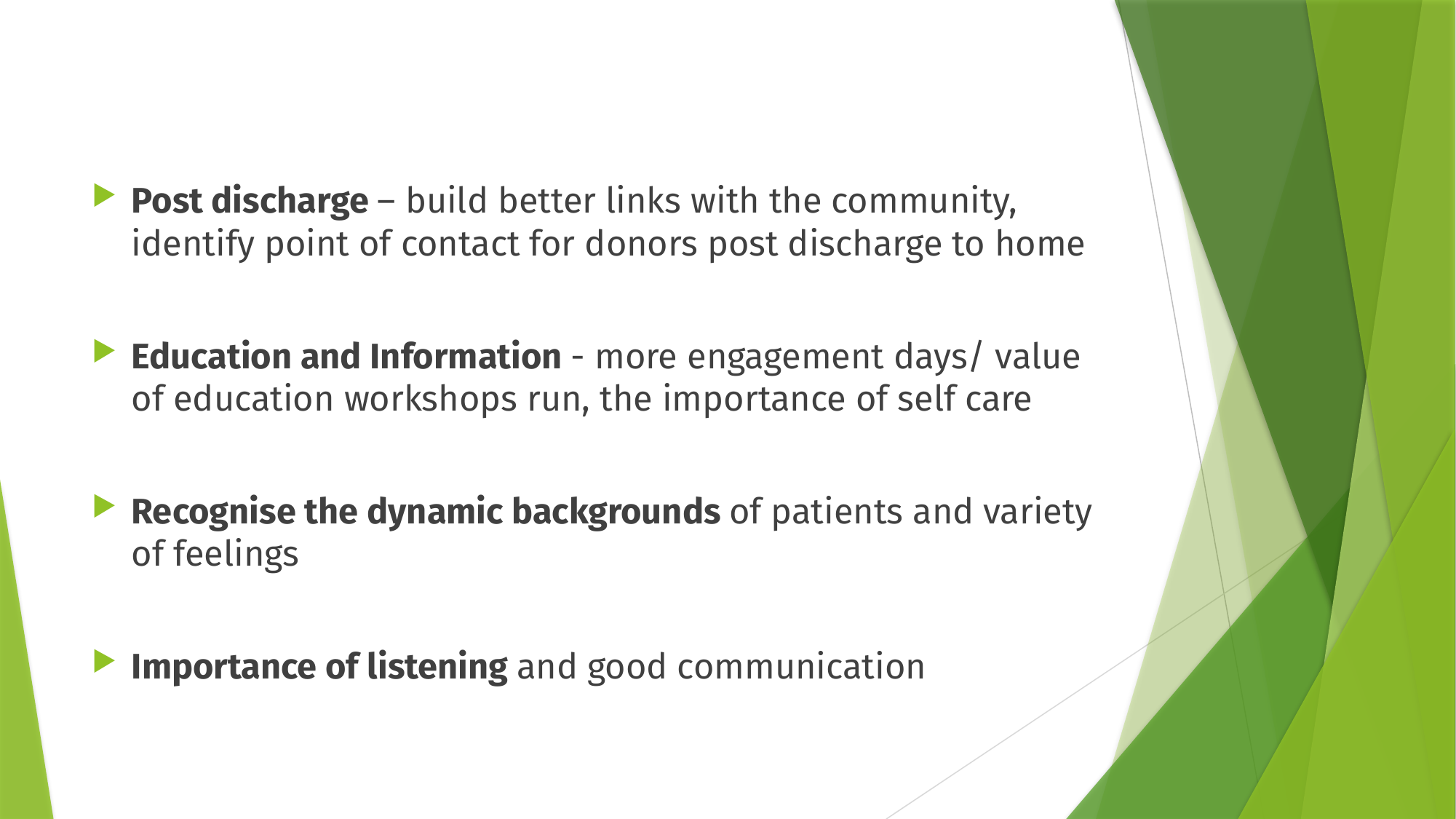

#
Post discharge – build better links with the community, identify point of contact for donors post discharge to home

Education and Information - more engagement days/ value of education workshops run, the importance of self care

Recognise the dynamic backgrounds of patients and variety of feelings

Importance of listening and good communication